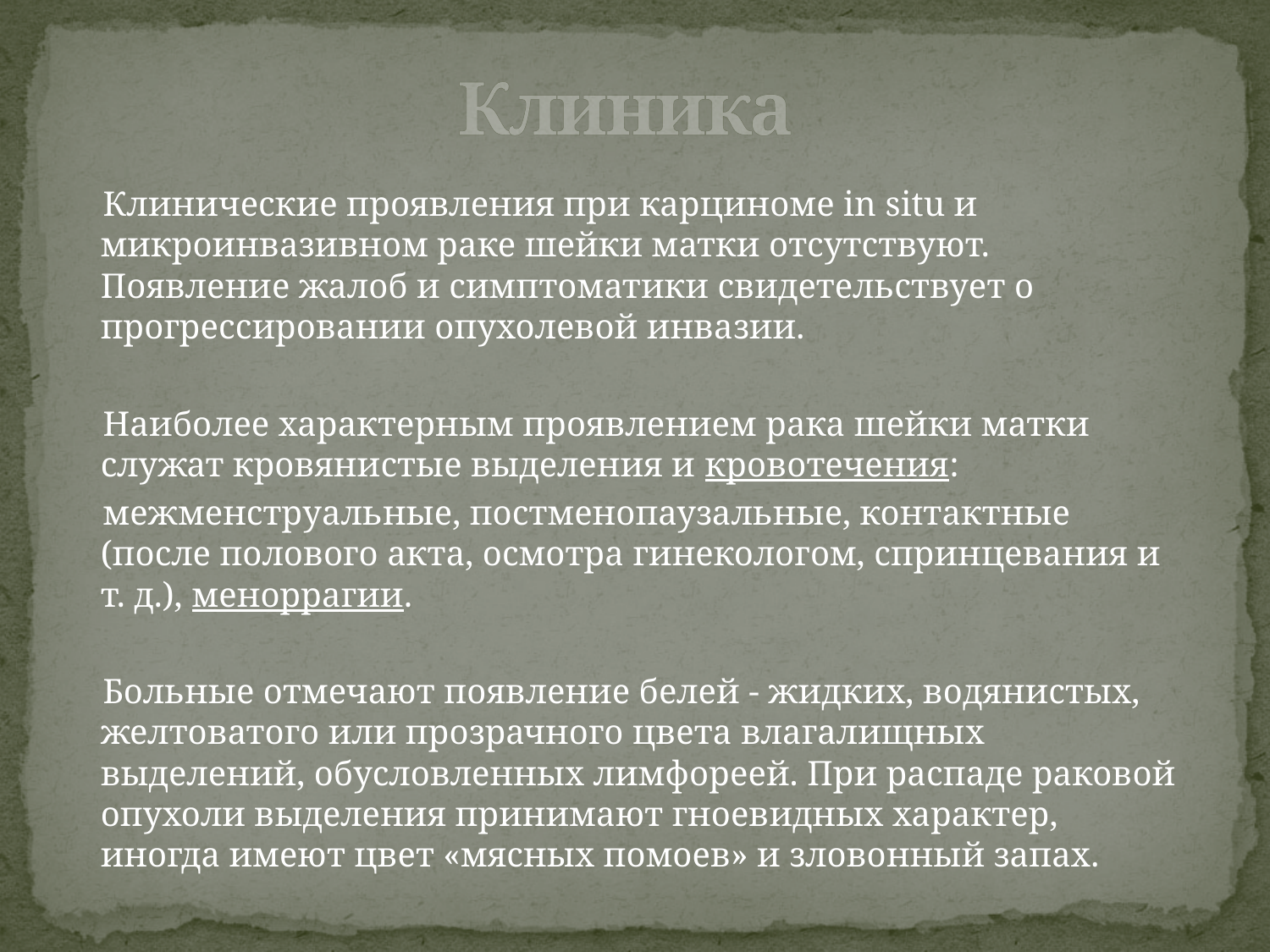

# Клиника
    Клинические проявления при карциноме in situ и микроинвазивном раке шейки матки отсутствуют. Появление жалоб и симптоматики свидетельствует о прогрессировании опухолевой инвазии.

    Наиболее характерным проявлением рака шейки матки служат кровянистые выделения и кровотечения:
    межменструальные, постменопаузальные, контактные (после полового акта, осмотра гинекологом, спринцевания и т. д.), меноррагии.

    Больные отмечают появление белей - жидких, водянистых, желтоватого или прозрачного цвета влагалищных выделений, обусловленных лимфореей. При распаде раковой опухоли выделения принимают гноевидных характер, иногда имеют цвет «мясных помоев» и зловонный запах.